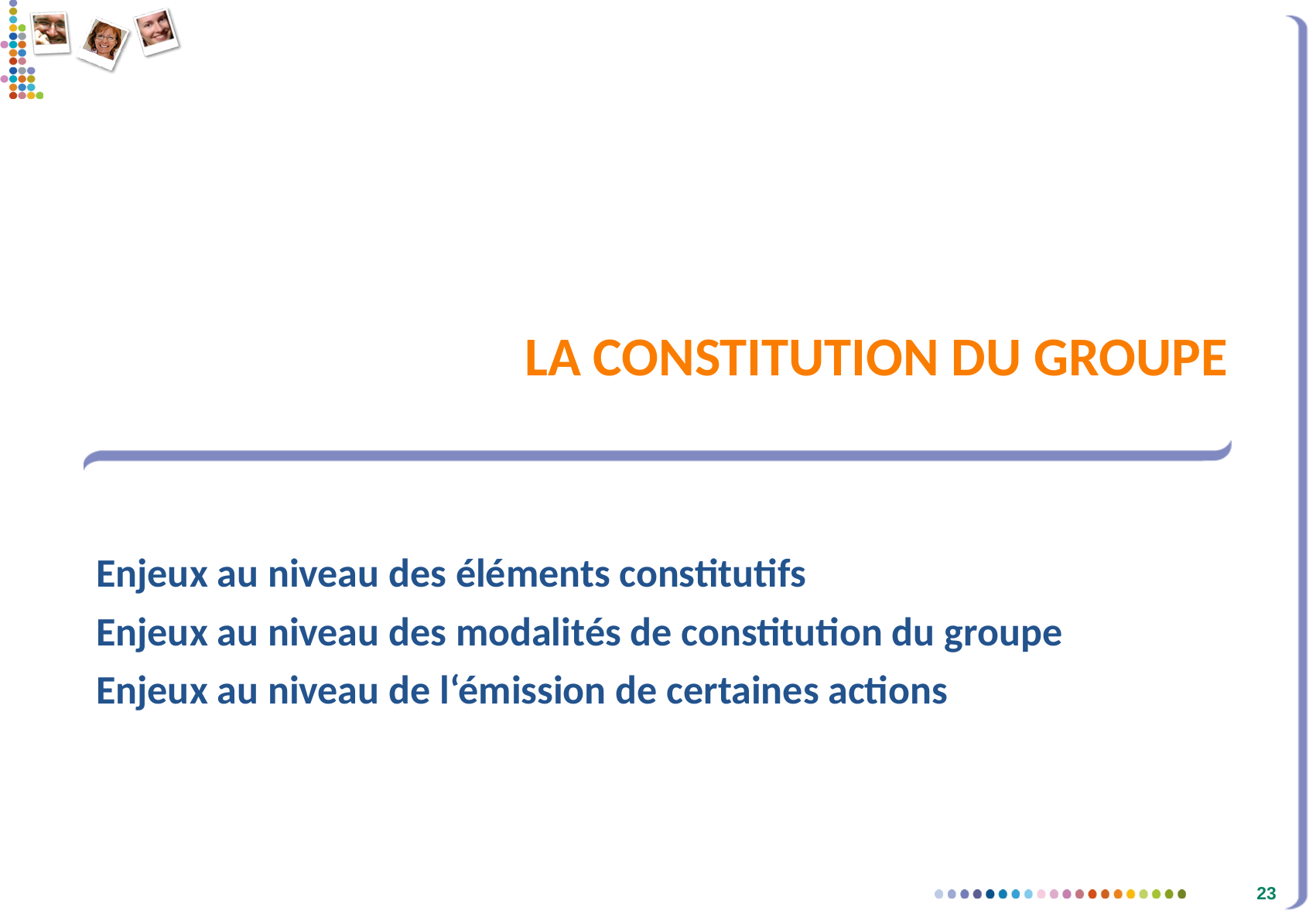

# LA CONSTITUTION DU GROUPE
Enjeux au niveau des éléments constitutifs
Enjeux au niveau des modalités de constitution du groupe
Enjeux au niveau de l‘émission de certaines actions